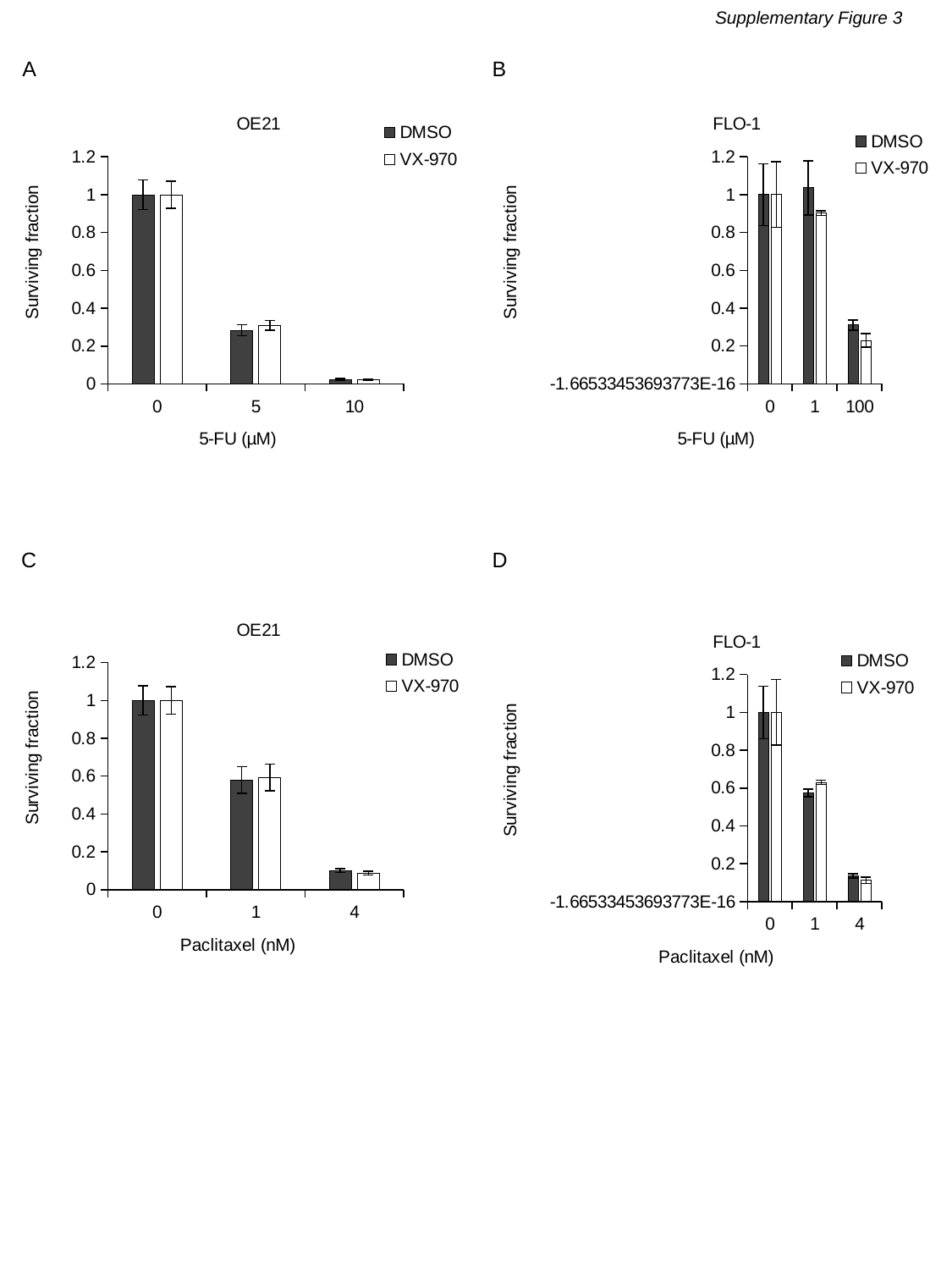

Supplementary Figure 3
B
A

### Chart: OE21

| Category |  |  |
|---|---|---|
| 0 | 0.9999999999999999 | 1.0 |
| 5 | 0.2835051546391752 | 0.30952380952380953 |
| 10 | 0.022909507445589918 | 0.021645021645021648 |

### Chart: FLO-1

| Category |  |  |
|---|---|---|
| 0 | 1.0 | 1.0 |
| 1 | 1.0355329949238579 | 0.9028571428571429 |
| 100 | 0.31091370558375636 | 0.23 |
C
D

### Chart: OE21

| Category |  |  |
|---|---|---|
| 0 | 0.9999999999999999 | 1.0 |
| 1 | 0.579037800687285 | 0.5930735930735931 |
| 4 | 0.10008591065292094 | 0.08712121212121211 |

### Chart: FLO-1

| Category |  |  |
|---|---|---|
| 0 | 1.0 | 1.0 |
| 1 | 0.575242718446602 | 0.63 |
| 4 | 0.1359223300970874 | 0.11285714285714286 |